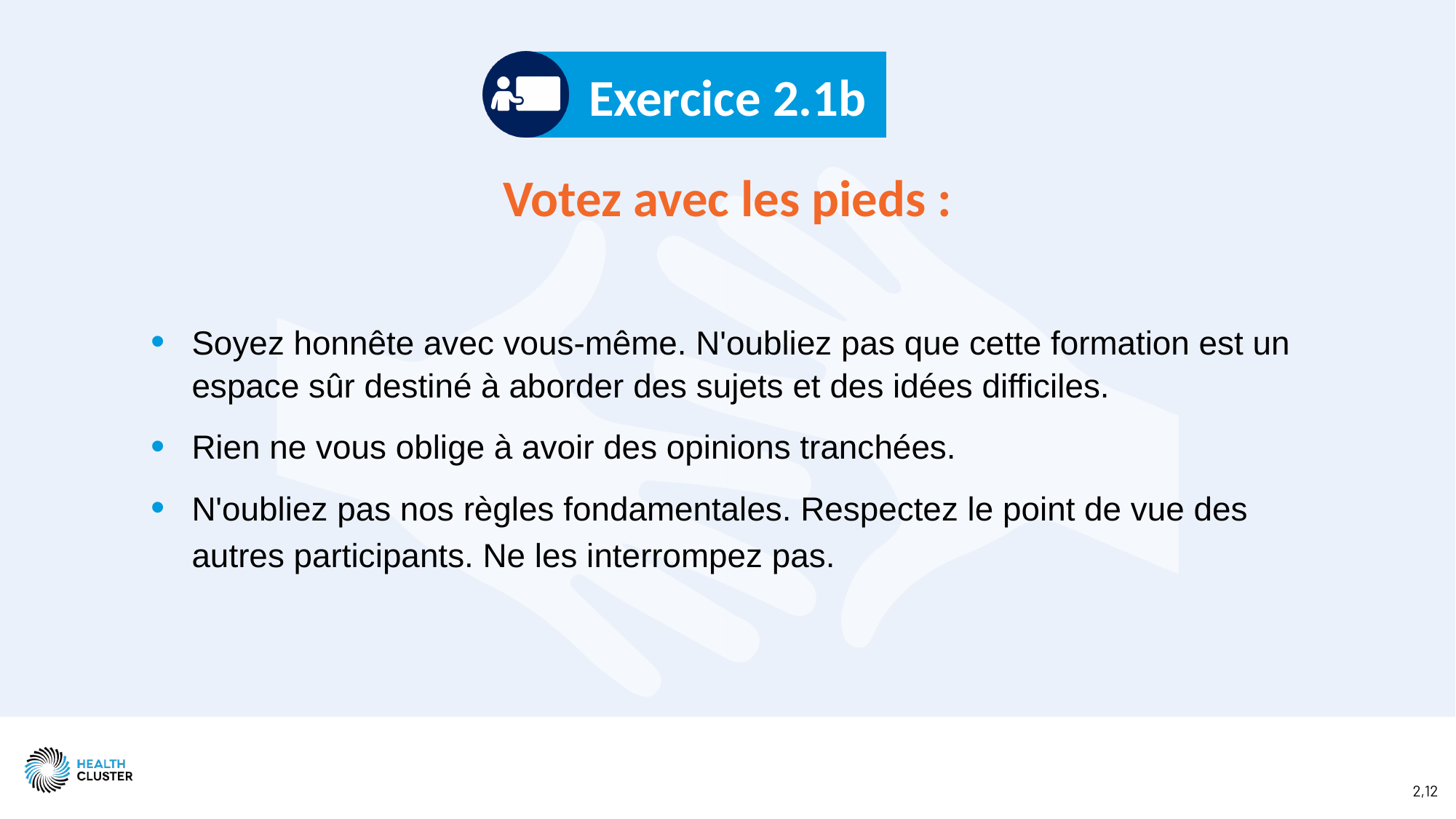

Exercice 2.1b

# Votez avec les pieds :
Soyez honnête avec vous-même. N'oubliez pas que cette formation est un espace sûr destiné à aborder des sujets et des idées difficiles.
Rien ne vous oblige à avoir des opinions tranchées.
N'oubliez pas nos règles fondamentales. Respectez le point de vue des autres participants. Ne les interrompez pas.
2,12